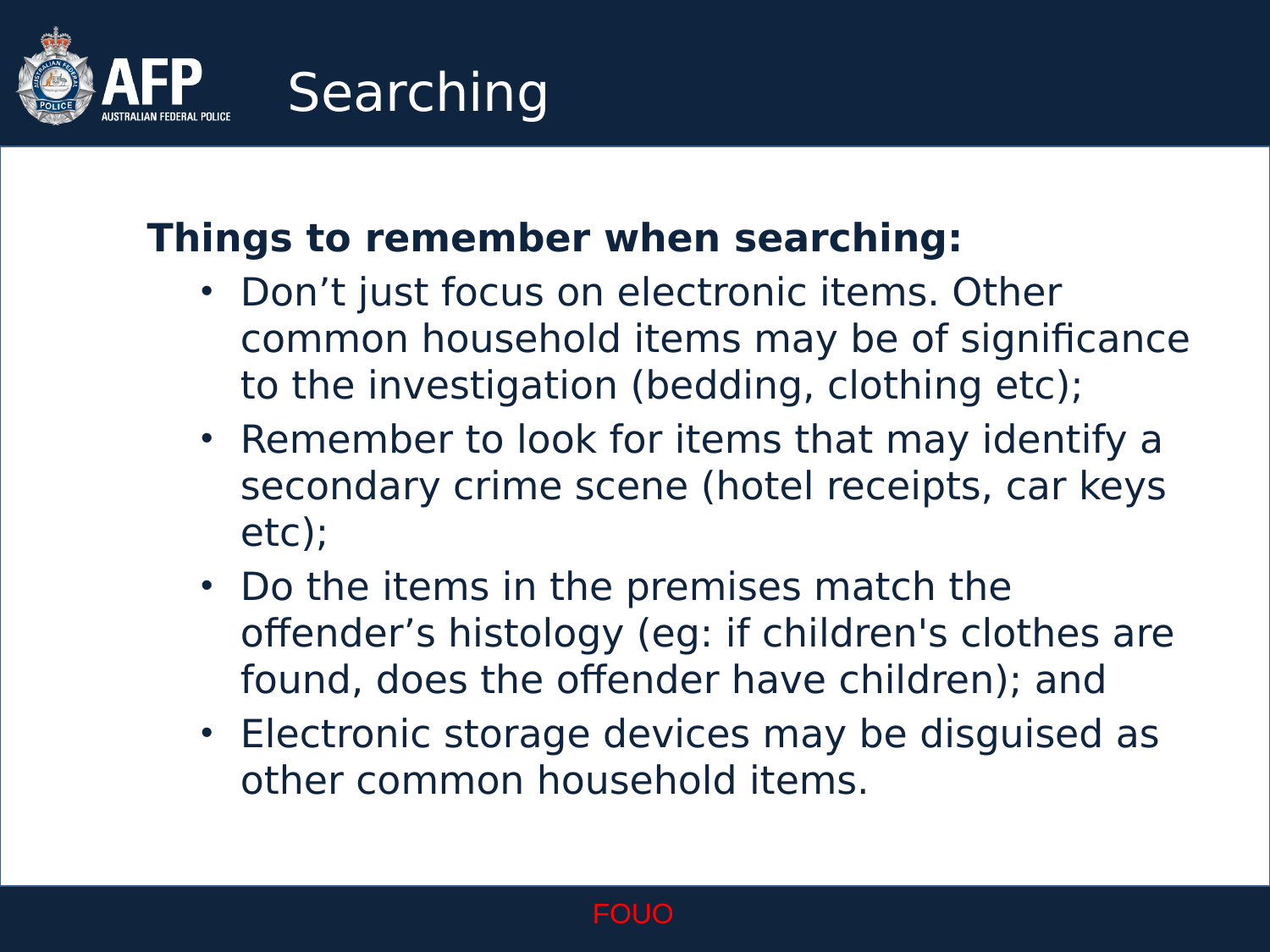

Searching
Things to remember when searching:
Don’t just focus on electronic items. Other common household items may be of significance to the investigation (bedding, clothing etc);
Remember to look for items that may identify a secondary crime scene (hotel receipts, car keys etc);
Do the items in the premises match the offender’s histology (eg: if children's clothes are found, does the offender have children); and
Electronic storage devices may be disguised as other common household items.